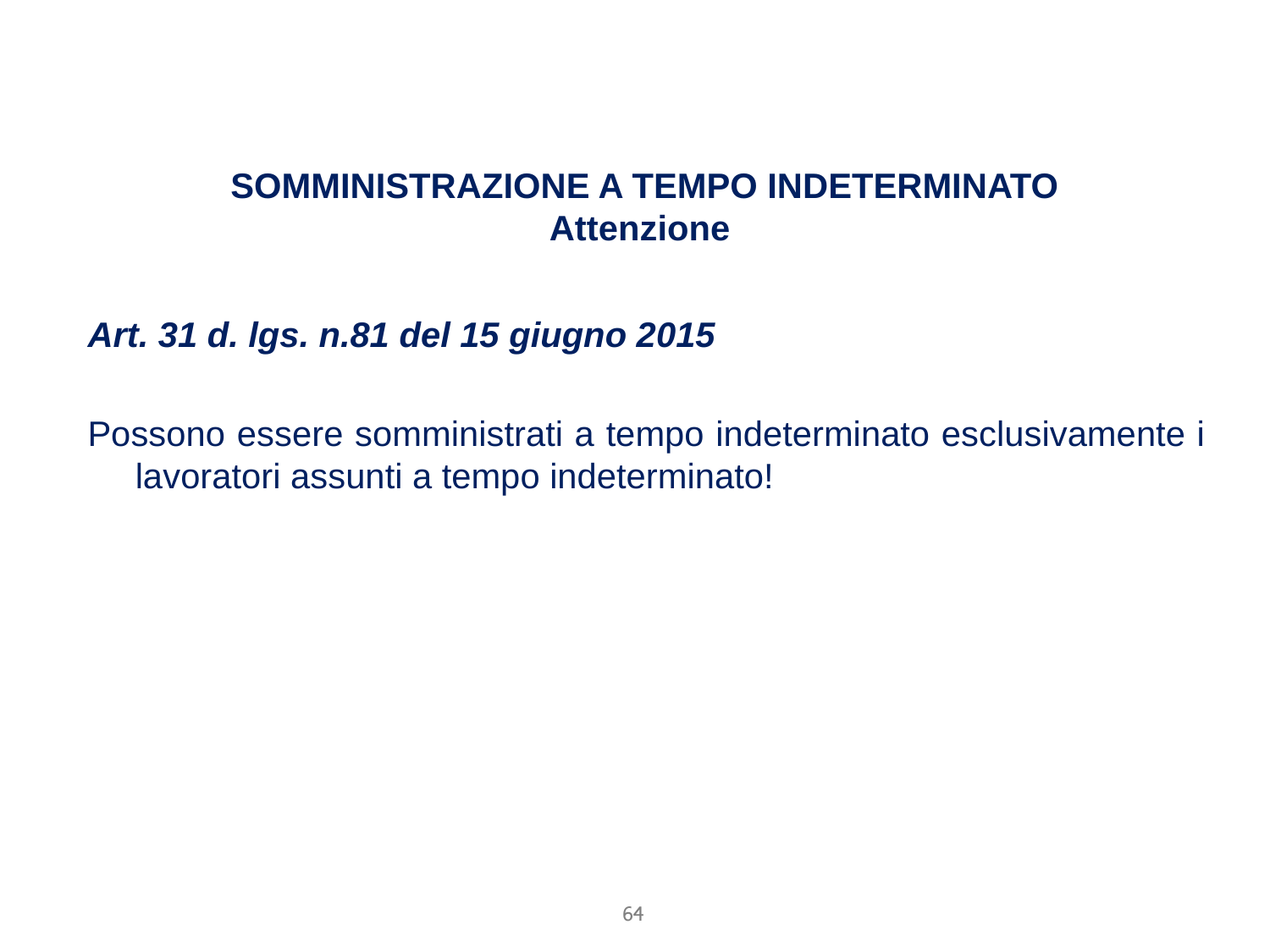

# SOMMINISTRAZIONE A TEMPO INDETERMINATO Attenzione
Art. 31 d. lgs. n.81 del 15 giugno 2015

Possono essere somministrati a tempo indeterminato esclusivamente i lavoratori assunti a tempo indeterminato!

64